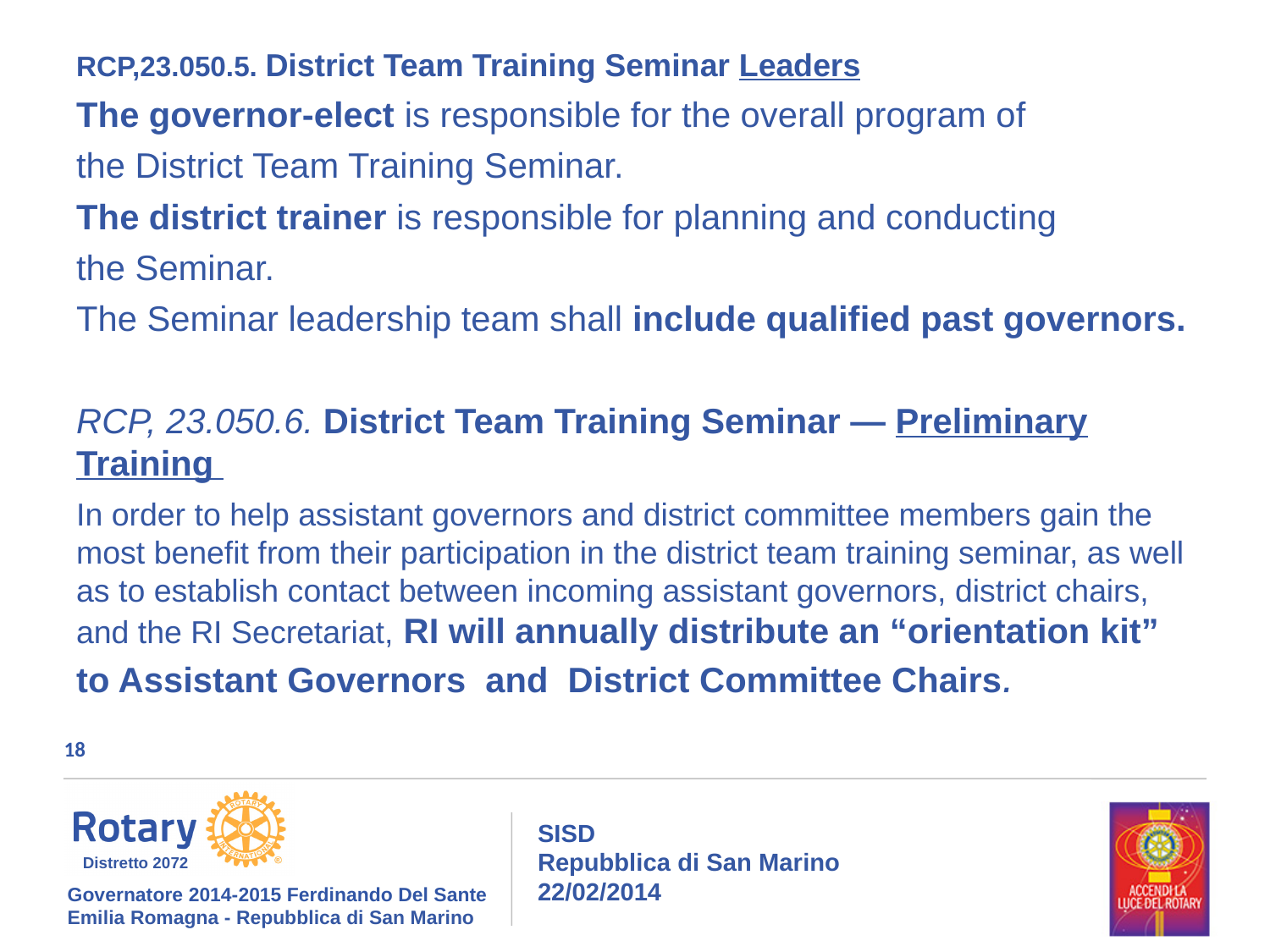

RCP,23.050.5. District Team Training Seminar Leaders
The governor-elect is responsible for the overall program of
the District Team Training Seminar.
The district trainer is responsible for planning and conducting
the Seminar.
The Seminar leadership team shall include qualified past governors.

RCP, 23.050.6. District Team Training Seminar — Preliminary Training
In order to help assistant governors and district committee members gain the most benefit from their participation in the district team training seminar, as well as to establish contact between incoming assistant governors, district chairs, and the RI Secretariat, RI will annually distribute an “orientation kit” to Assistant Governors  and  District Committee Chairs.